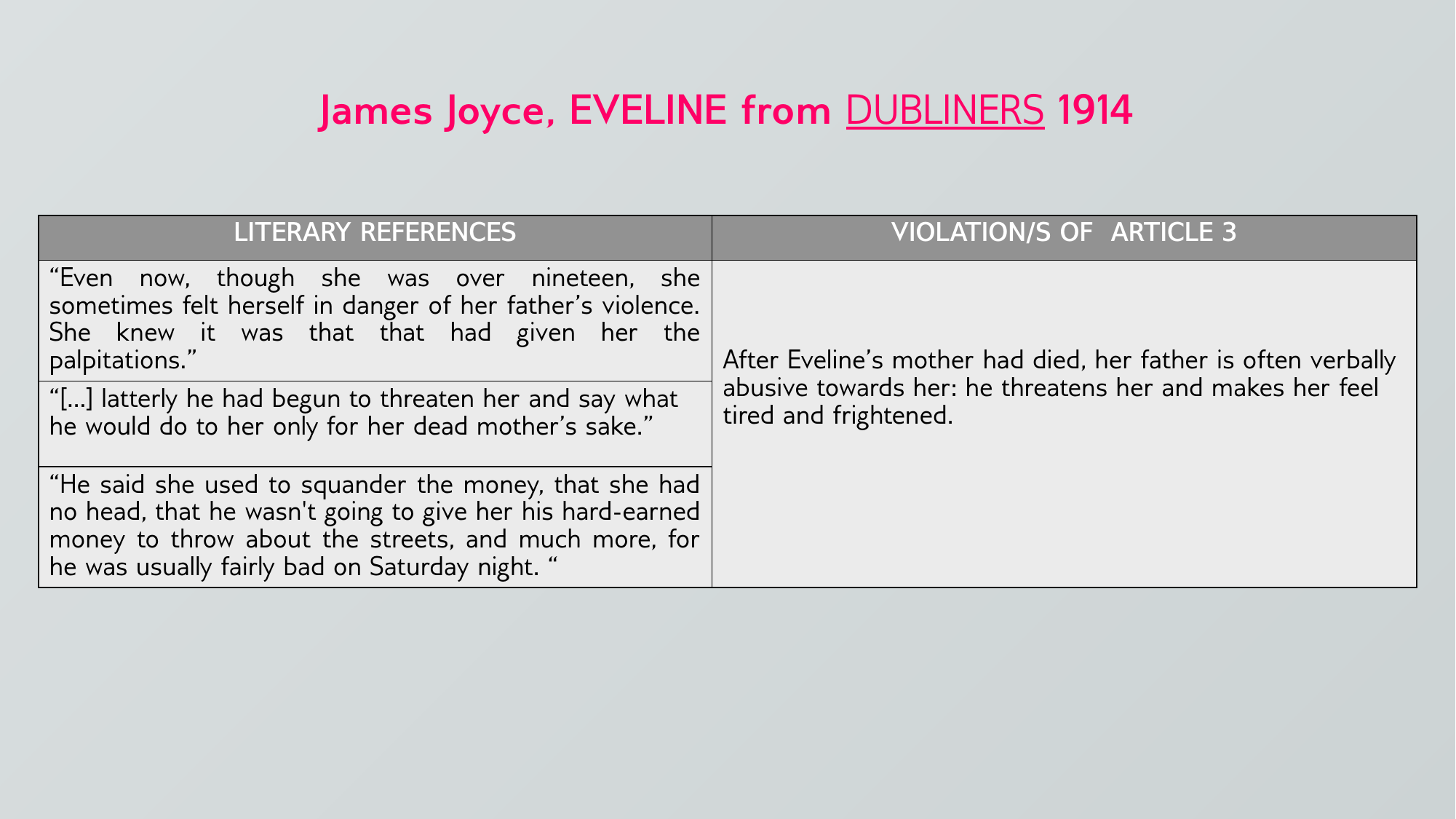

James Joyce, EVELINE from DUBLINERS 1914
| LITERARY REFERENCES | VIOLATION/S OF ARTICLE 3 |
| --- | --- |
| “Even now, though she was over nineteen, she sometimes felt herself in danger of her father’s violence. She knew it was that that had given her the palpitations.” | After Eveline’s mother had died, her father is often verbally abusive towards her: he threatens her and makes her feel tired and frightened. |
| “[...] latterly he had begun to threaten her and say what he would do to her only for her dead mother’s sake.” |  |
| “He said she used to squander the money, that she had no head, that he wasn't going to give her his hard-earned money to throw about the streets, and much more, for he was usually fairly bad on Saturday night. “ |  |